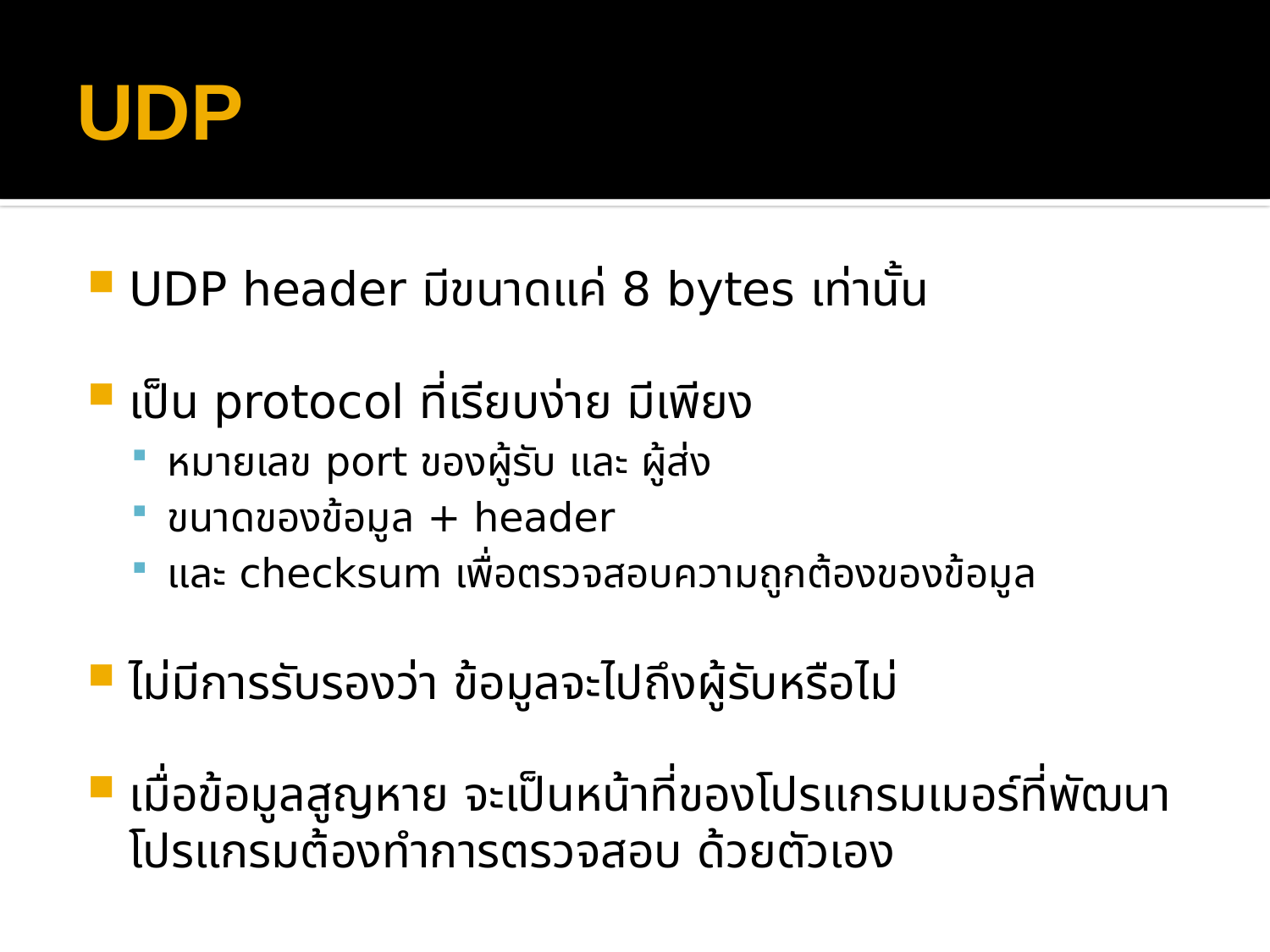

# UDP
UDP header มีขนาดแค่ 8 bytes เท่านั้น

เป็น protocol ที่เรียบง่าย มีเพียง
หมายเลข port ของผู้รับ และ ผู้ส่ง
ขนาดของข้อมูล + header
และ checksum เพื่อตรวจสอบความถูกต้องของข้อมูล

ไม่มีการรับรองว่า ข้อมูลจะไปถึงผู้รับหรือไม่

เมื่อข้อมูลสูญหาย จะเป็นหน้าที่ของโปรแกรมเมอร์ที่พัฒนาโปรแกรมต้องทำการตรวจสอบ ด้วยตัวเอง